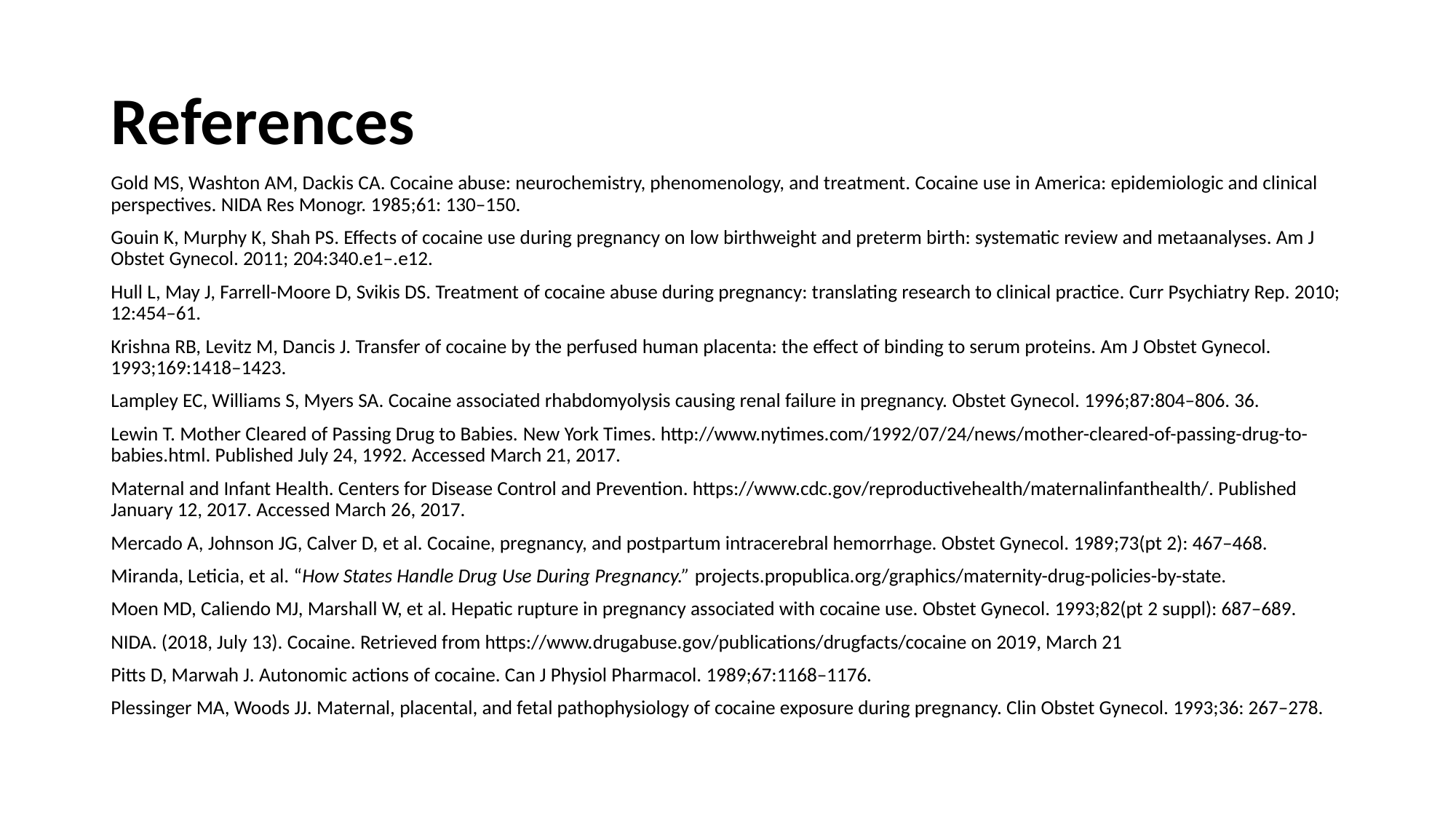

# References
Gold MS, Washton AM, Dackis CA. Cocaine abuse: neurochemistry, phenomenology, and treatment. Cocaine use in America: epidemiologic and clinical perspectives. NIDA Res Monogr. 1985;61: 130–150.
Gouin K, Murphy K, Shah PS. Effects of cocaine use during pregnancy on low birthweight and preterm birth: systematic review and metaanalyses. Am J Obstet Gynecol. 2011; 204:340.e1–.e12.
Hull L, May J, Farrell-Moore D, Svikis DS. Treatment of cocaine abuse during pregnancy: translating research to clinical practice. Curr Psychiatry Rep. 2010; 12:454–61.
Krishna RB, Levitz M, Dancis J. Transfer of cocaine by the perfused human placenta: the effect of binding to serum proteins. Am J Obstet Gynecol. 1993;169:1418–1423.
Lampley EC, Williams S, Myers SA. Cocaine associated rhabdomyolysis causing renal failure in pregnancy. Obstet Gynecol. 1996;87:804–806. 36.
Lewin T. Mother Cleared of Passing Drug to Babies. New York Times. http://www.nytimes.com/1992/07/24/news/mother-cleared-of-passing-drug-to-babies.html. Published July 24, 1992. Accessed March 21, 2017.
Maternal and Infant Health. Centers for Disease Control and Prevention. https://www.cdc.gov/reproductivehealth/maternalinfanthealth/. Published January 12, 2017. Accessed March 26, 2017.
Mercado A, Johnson JG, Calver D, et al. Cocaine, pregnancy, and postpartum intracerebral hemorrhage. Obstet Gynecol. 1989;73(pt 2): 467–468.
Miranda, Leticia, et al. “How States Handle Drug Use During Pregnancy.” projects.propublica.org/graphics/maternity-drug-policies-by-state.
Moen MD, Caliendo MJ, Marshall W, et al. Hepatic rupture in pregnancy associated with cocaine use. Obstet Gynecol. 1993;82(pt 2 suppl): 687–689.
NIDA. (2018, July 13). Cocaine. Retrieved from https://www.drugabuse.gov/publications/drugfacts/cocaine on 2019, March 21
Pitts D, Marwah J. Autonomic actions of cocaine. Can J Physiol Pharmacol. 1989;67:1168–1176.
Plessinger MA, Woods JJ. Maternal, placental, and fetal pathophysiology of cocaine exposure during pregnancy. Clin Obstet Gynecol. 1993;36: 267–278.